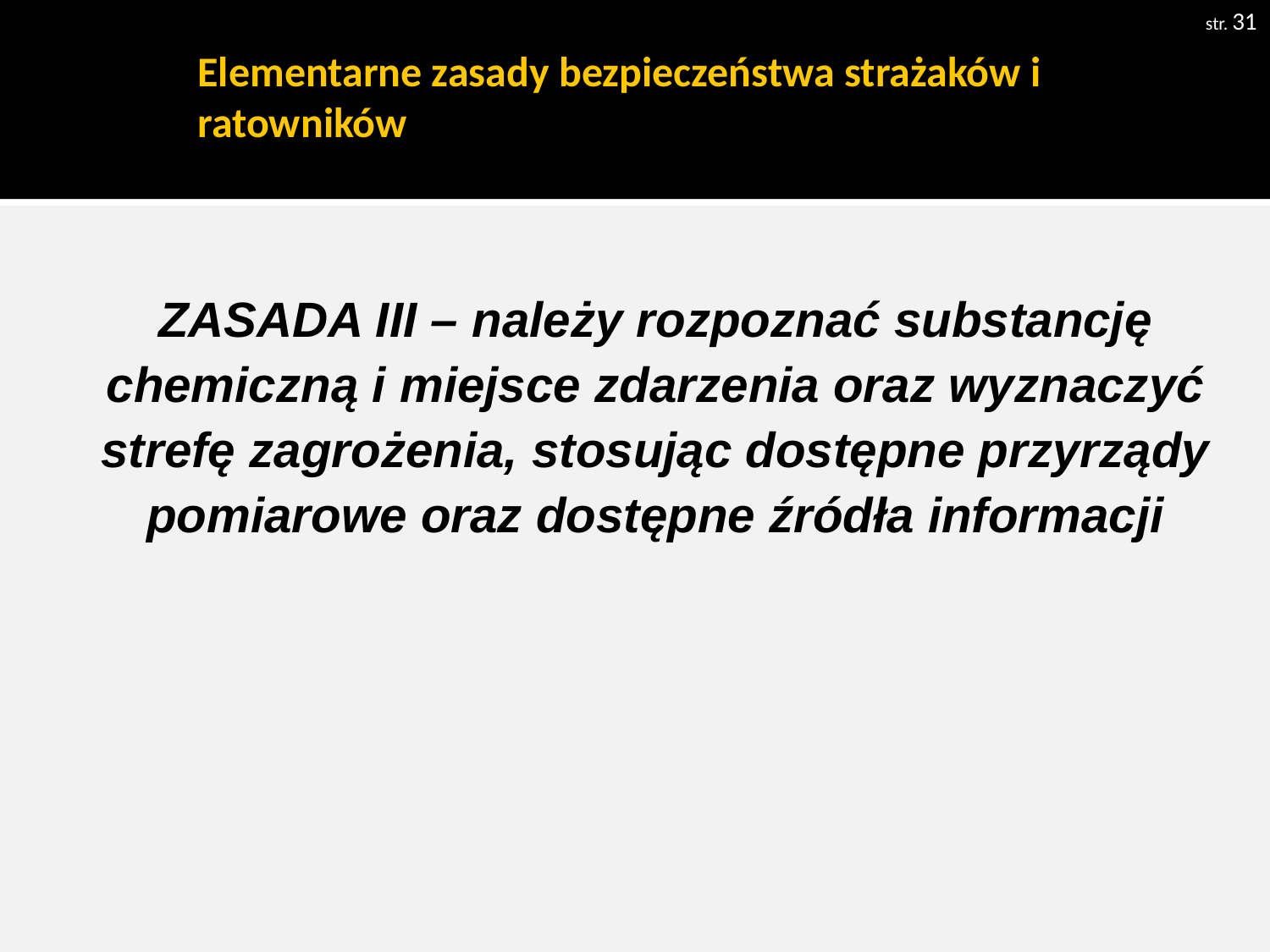

str. 31
# Elementarne zasady bezpieczeństwa strażaków i ratowników

ZASADA III – należy rozpoznać substancję chemiczną i miejsce zdarzenia oraz wyznaczyć strefę zagrożenia, stosując dostępne przyrządy pomiarowe oraz dostępne źródła informacji